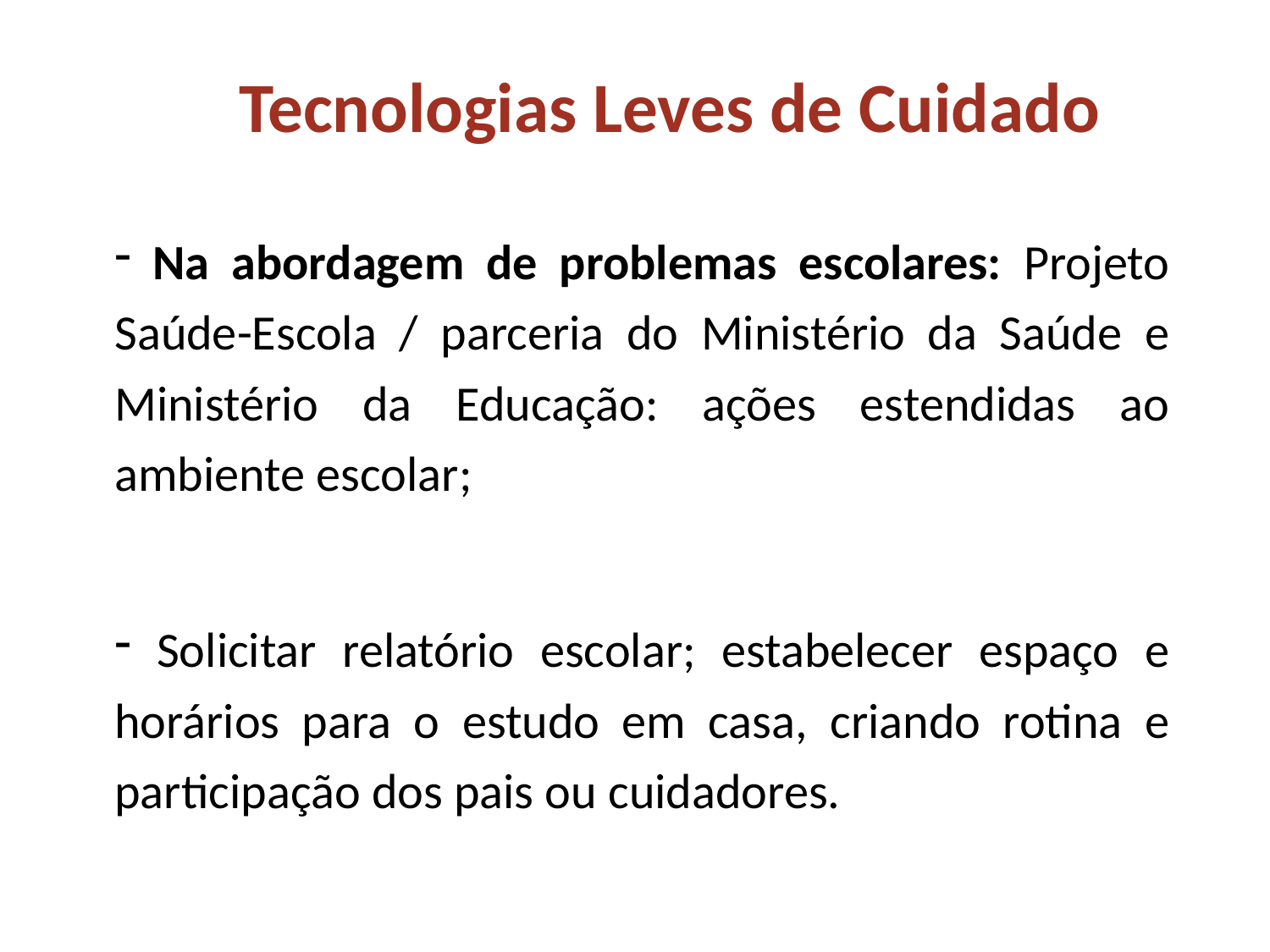

Tecnologias Leves de Cuidado
 Na abordagem de problemas escolares: Projeto Saúde-Escola / parceria do Ministério da Saúde e Ministério da Educação: ações estendidas ao ambiente escolar;

 Solicitar relatório escolar; estabelecer espaço e horários para o estudo em casa, criando rotina e participação dos pais ou cuidadores.